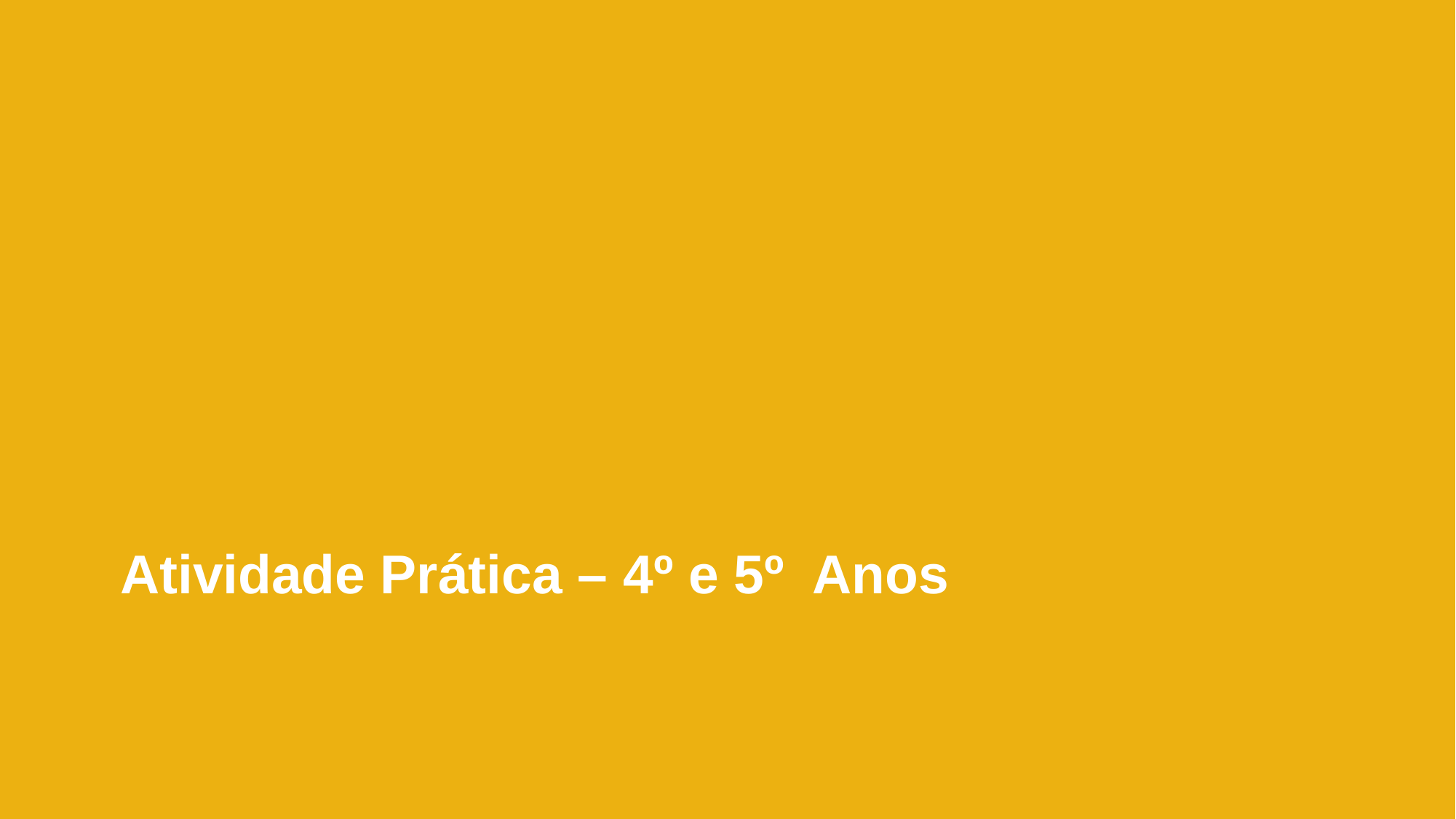

Atividade Prática – 4º e 5º  Anos